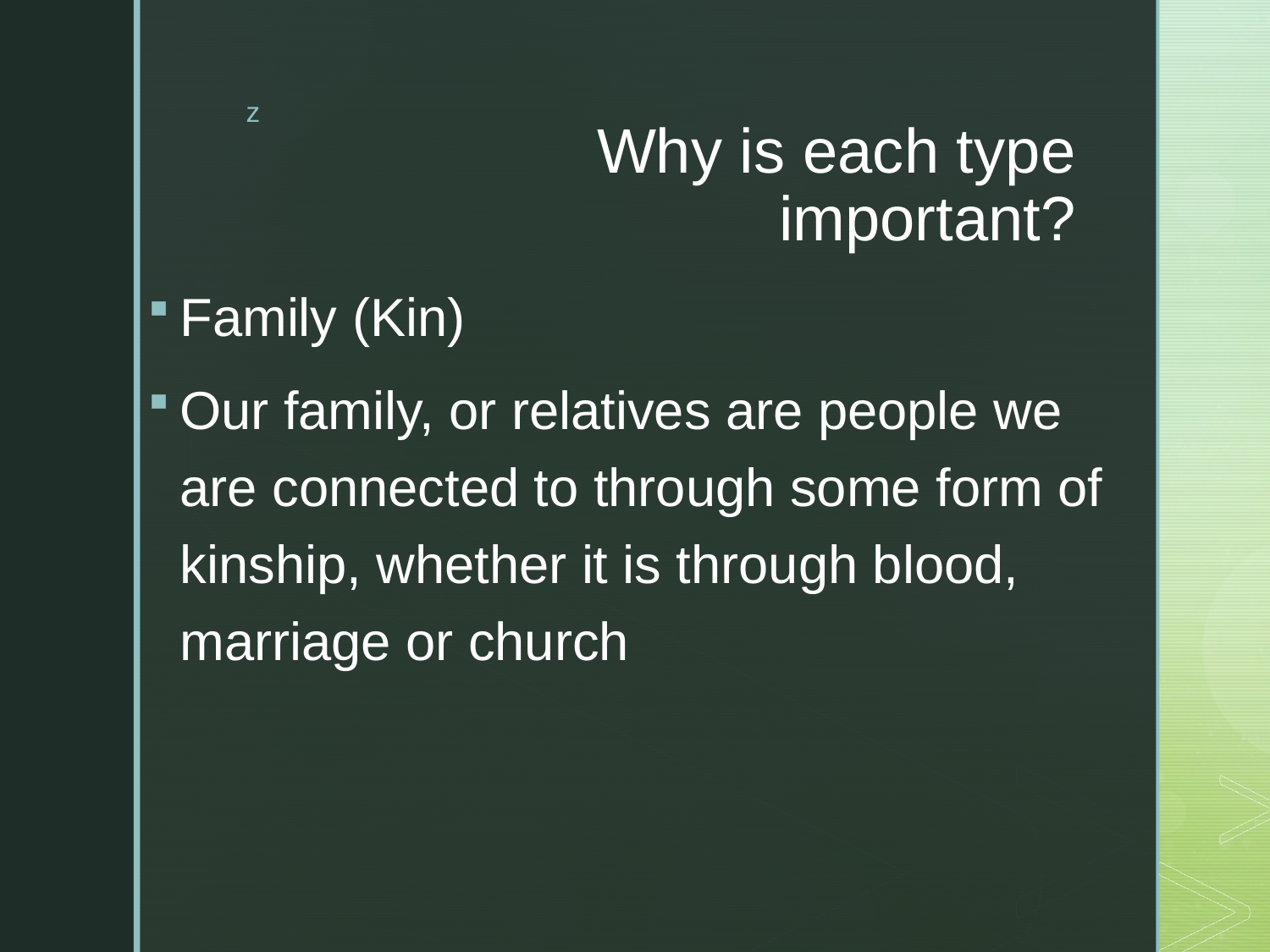

# Why is each type important?
Family (Kin)
Our family, or relatives are people we are connected to through some form of kinship, whether it is through blood, marriage or church